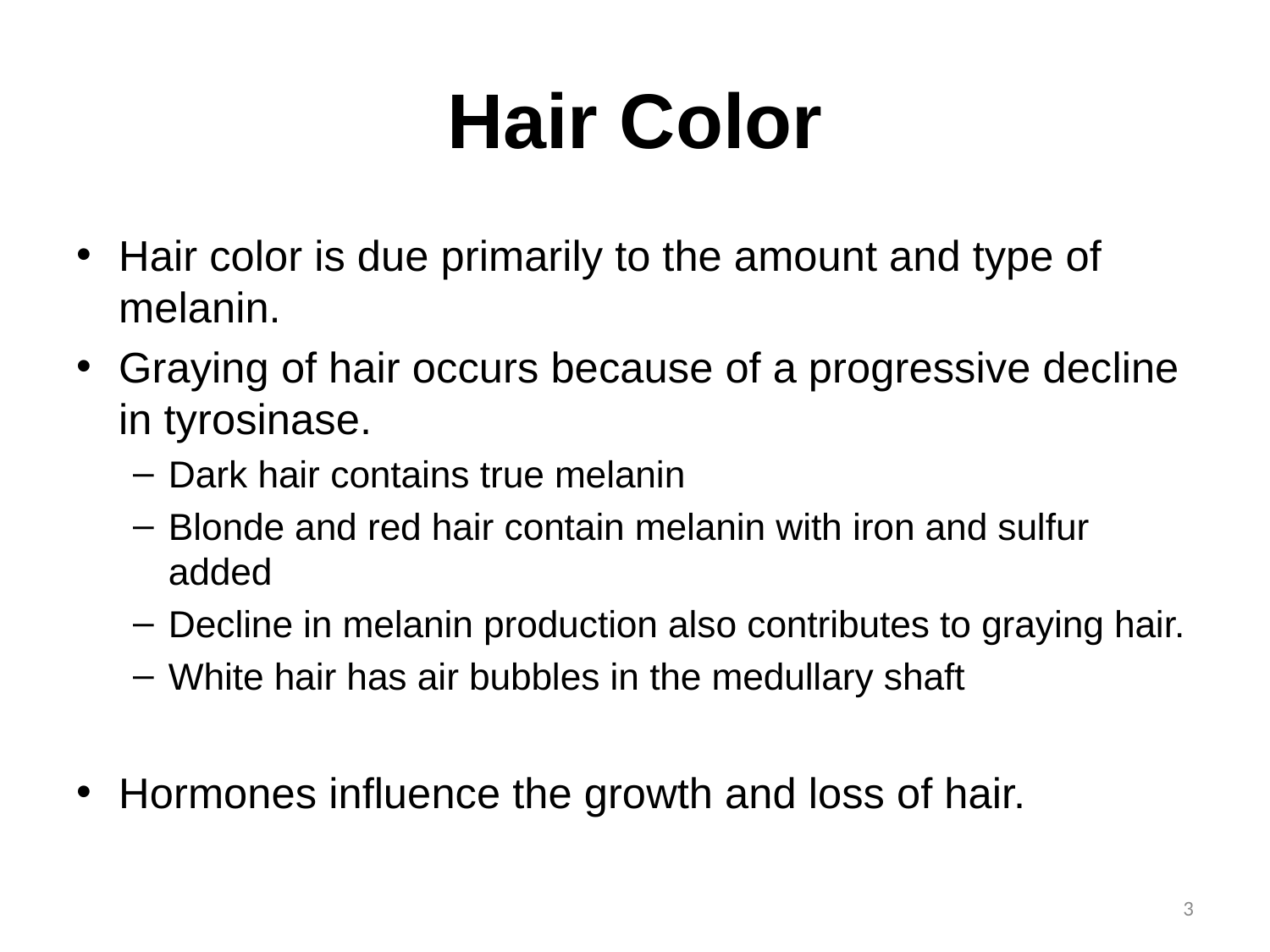

# Hair Color
Hair color is due primarily to the amount and type of melanin.
Graying of hair occurs because of a progressive decline in tyrosinase.
Dark hair contains true melanin
Blonde and red hair contain melanin with iron and sulfur added
Decline in melanin production also contributes to graying hair.
White hair has air bubbles in the medullary shaft

Hormones influence the growth and loss of hair.
3